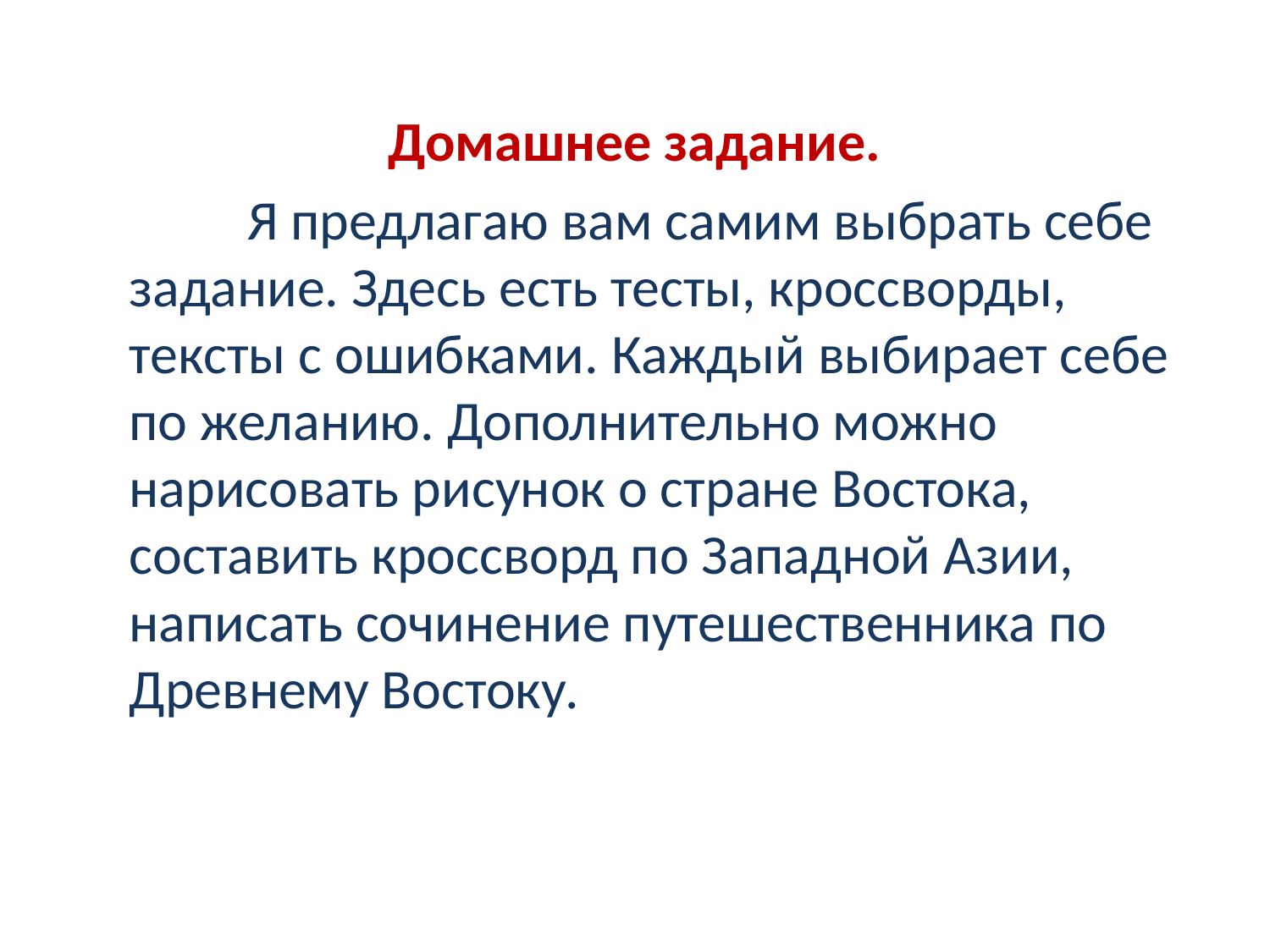

Домашнее задание.
             Я предлагаю вам самим выбрать себе задание. Здесь есть тесты, кроссворды, тексты с ошибками. Каждый выбирает себе по желанию. Дополнительно можно нарисовать рисунок о стране Востока, составить кроссворд по Западной Азии, написать сочинение путешественника по Древнему Востоку.